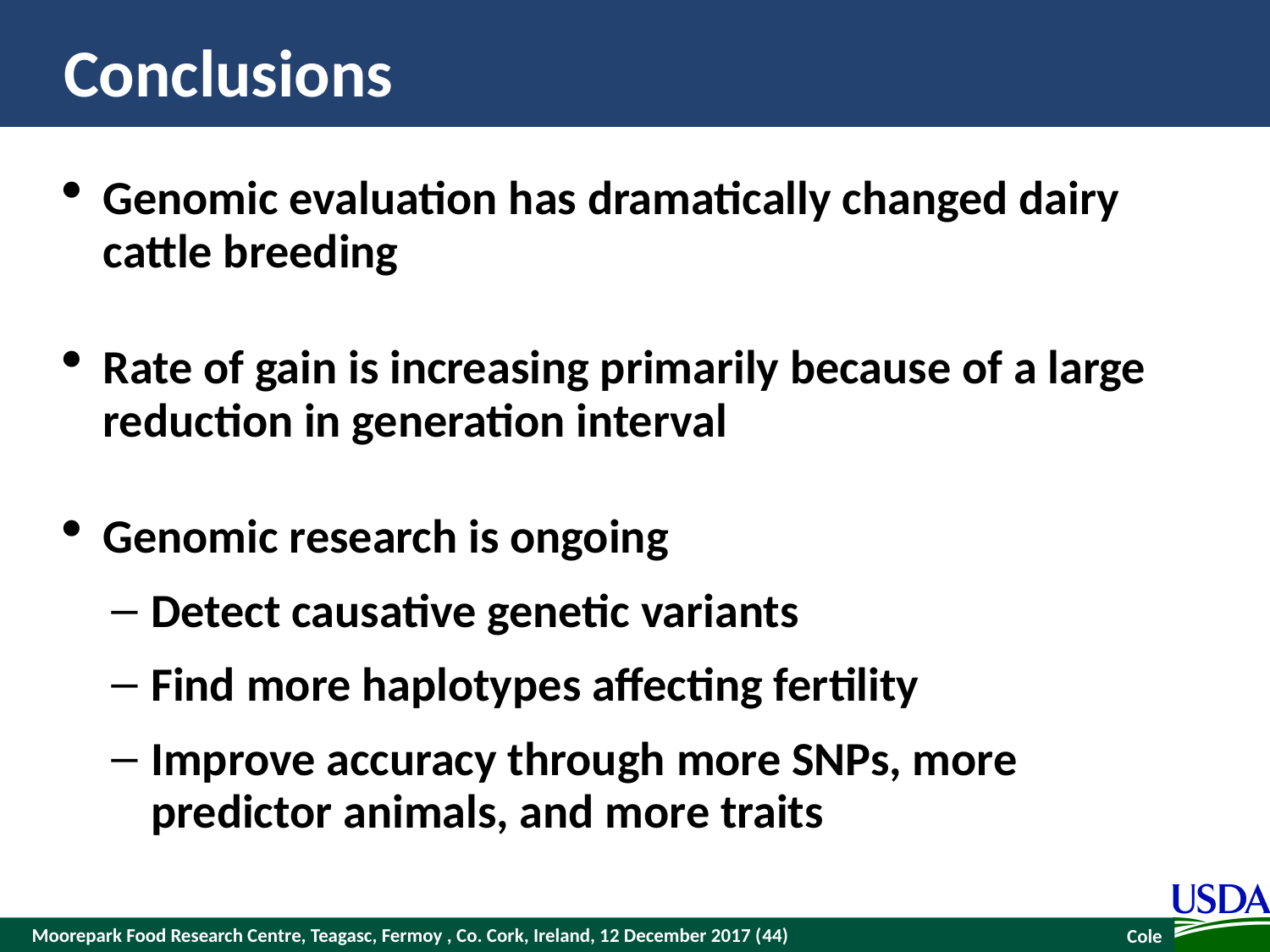

# Conclusions
Genomic evaluation has dramatically changed dairy cattle breeding
Rate of gain is increasing primarily because of a large reduction in generation interval
Genomic research is ongoing
Detect causative genetic variants
Find more haplotypes affecting fertility
Improve accuracy through more SNPs, more predictor animals, and more traits